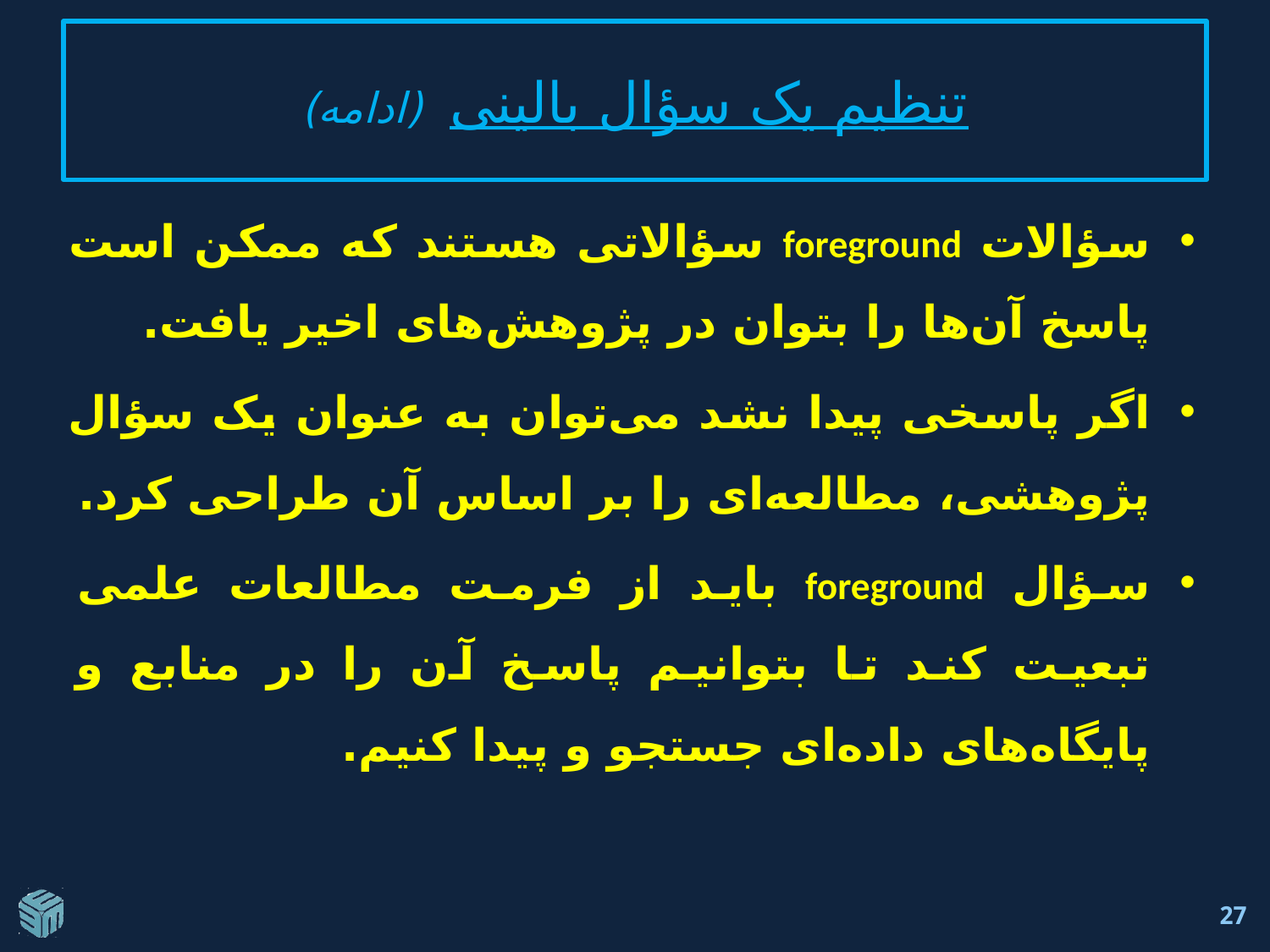

# تنظيم يک سؤال بالينی  (ادامه)
سؤالات foreground سؤالاتی هستند که ممکن است پاسخ آن‌ها را بتوان در پژوهش‌های اخیر یافت.
اگر پاسخی پیدا نشد می‌توان به عنوان یک سؤال پژوهشی، مطالعه‌ای را بر اساس آن طراحی کرد.
سؤال foreground باید از فرمت مطالعات علمی تبعیت کند تا بتوانیم پاسخ آن را در منابع و پایگاه‌های داده‌ای جستجو و پیدا کنیم.
27